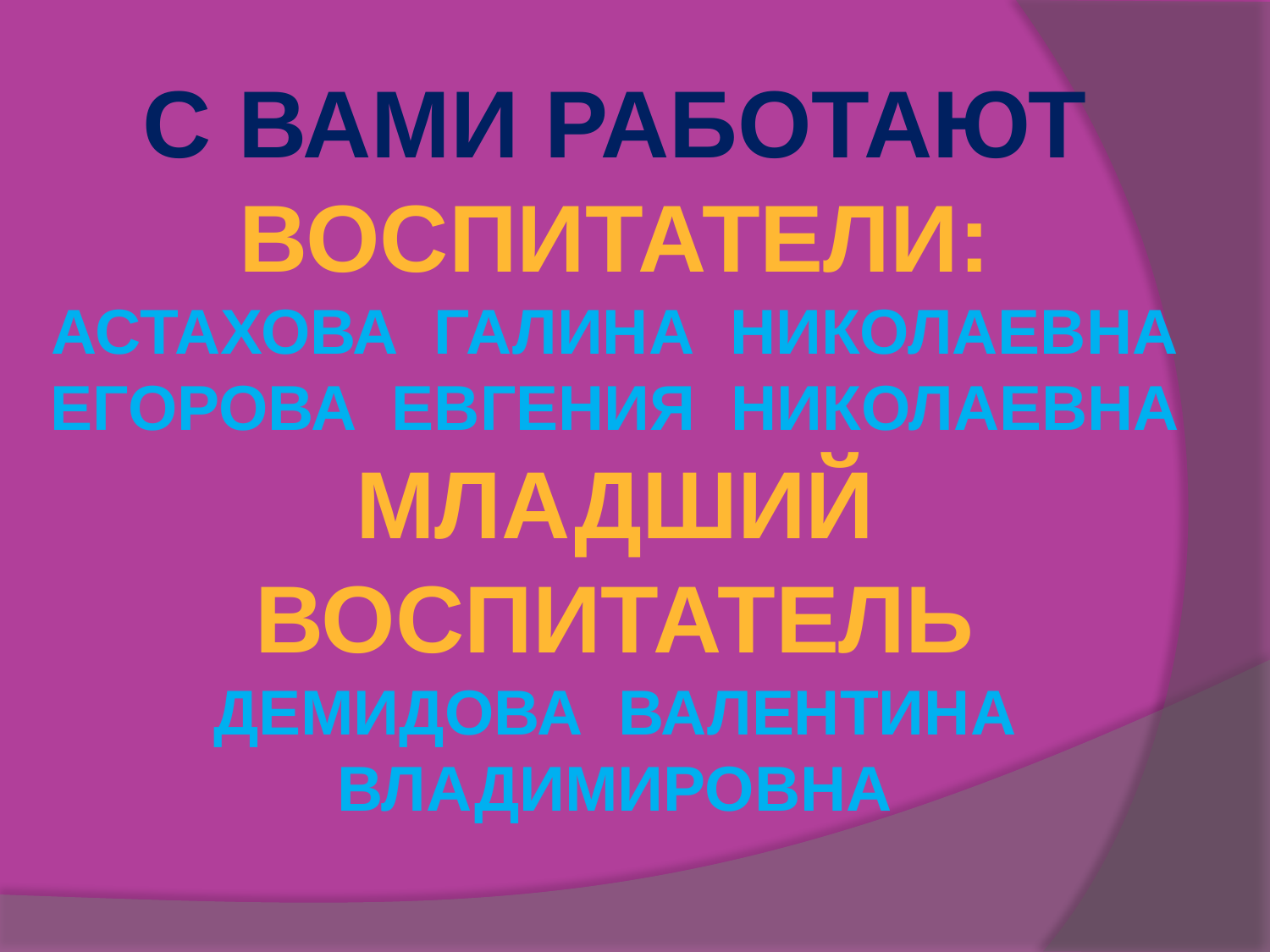

С вами работают
Воспитатели:
Астахова  галина  николаевна
Егорова  евгения  николаевна
Младший воспитатель
Демидова  валентина владимировна